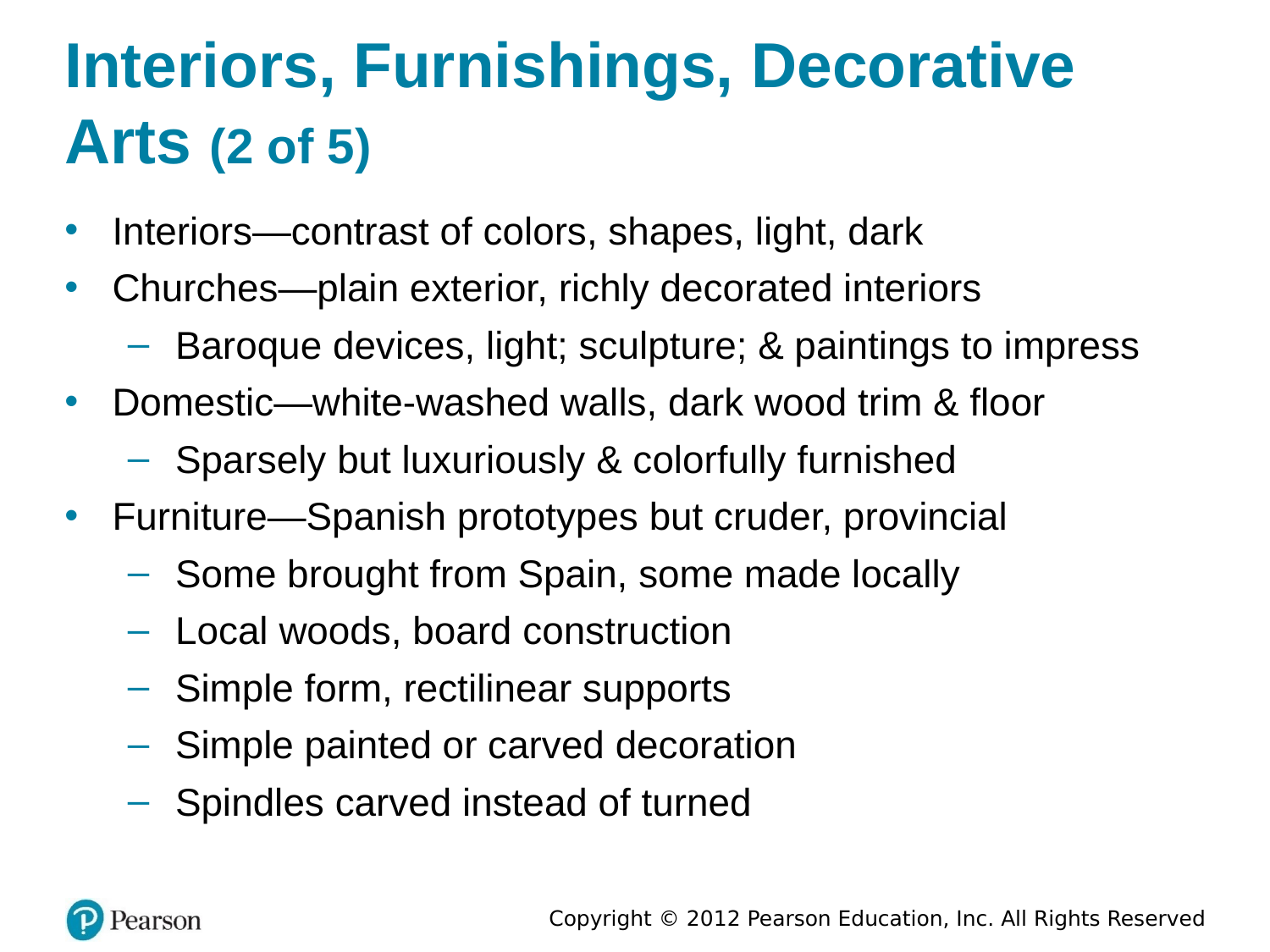

# Interiors, Furnishings, Decorative Arts (2 of 5)
Interiors—contrast of colors, shapes, light, dark
Churches—plain exterior, richly decorated interiors
Baroque devices, light; sculpture; & paintings to impress
Domestic—white-washed walls, dark wood trim & floor
Sparsely but luxuriously & colorfully furnished
Furniture—Spanish prototypes but cruder, provincial
Some brought from Spain, some made locally
Local woods, board construction
Simple form, rectilinear supports
Simple painted or carved decoration
Spindles carved instead of turned